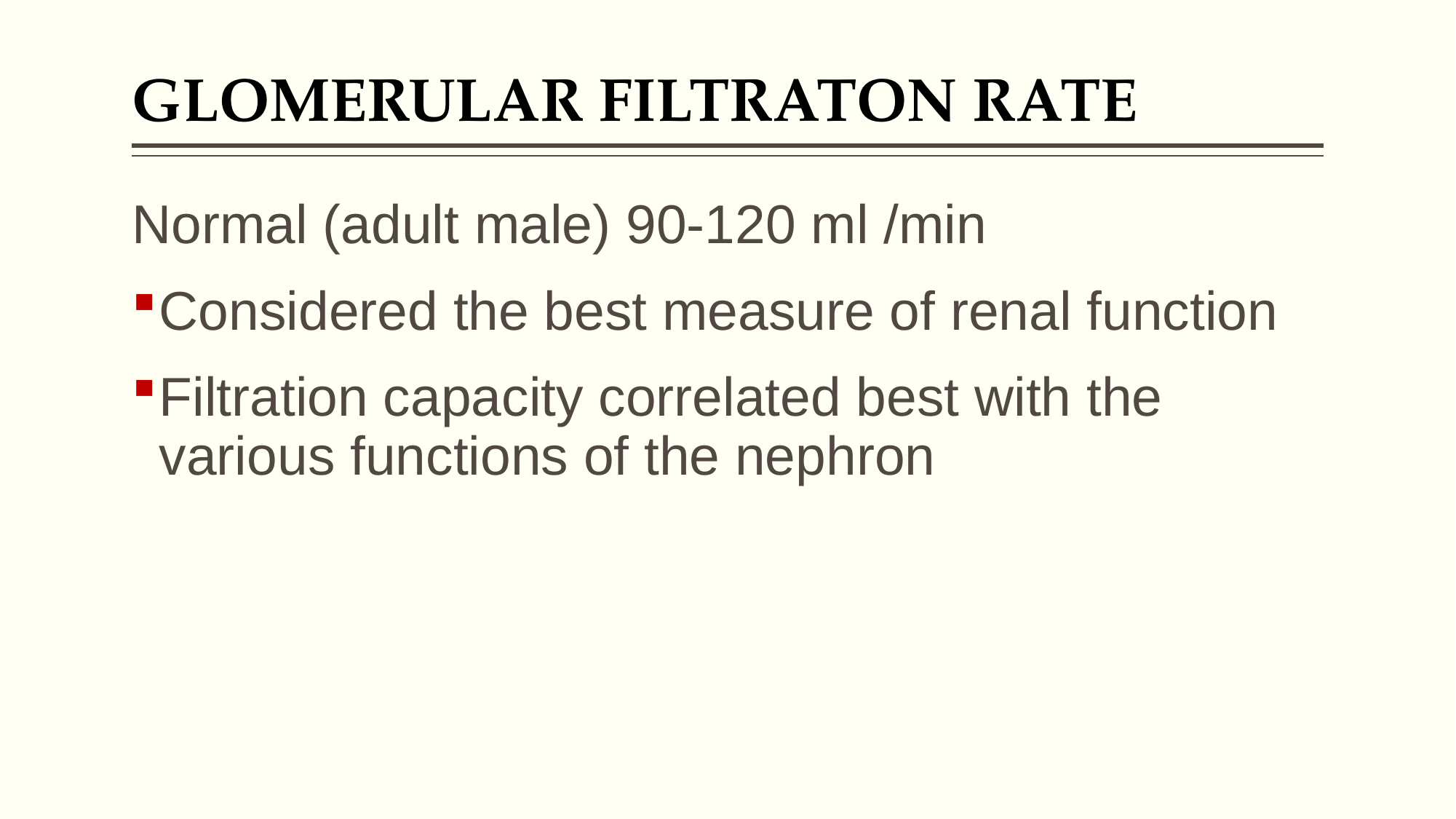

# GLOMERULAR FILTRATON RATE
Normal (adult male) 90-120 ml /min
Considered the best measure of renal function
Filtration capacity correlated best with the various functions of the nephron